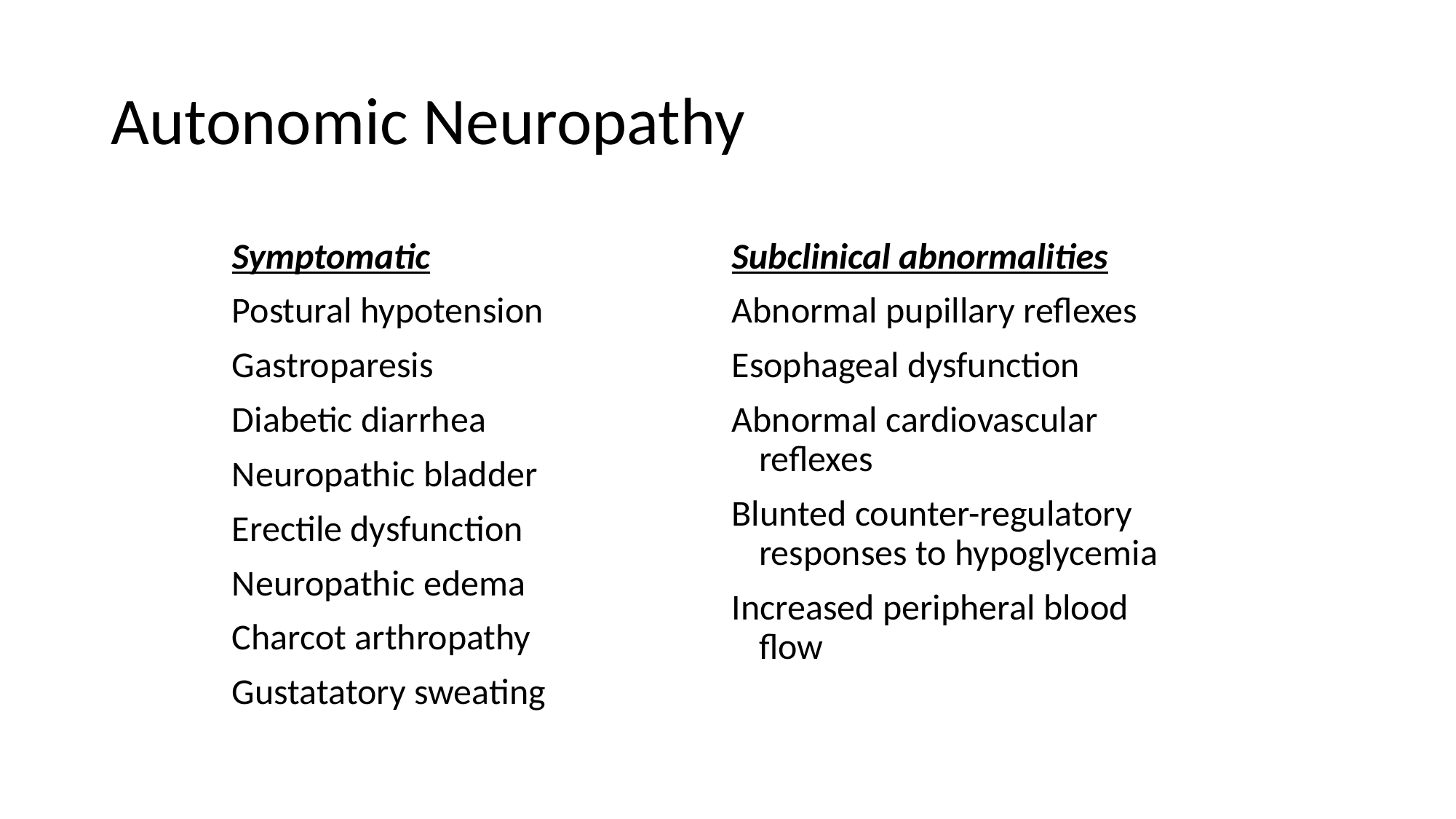

# Autonomic Neuropathy
Symptomatic
Postural hypotension
Gastroparesis
Diabetic diarrhea
Neuropathic bladder
Erectile dysfunction
Neuropathic edema
Charcot arthropathy
Gustatatory sweating
Subclinical abnormalities
Abnormal pupillary reflexes
Esophageal dysfunction
Abnormal cardiovascular reflexes
Blunted counter-regulatory responses to hypoglycemia
Increased peripheral blood flow